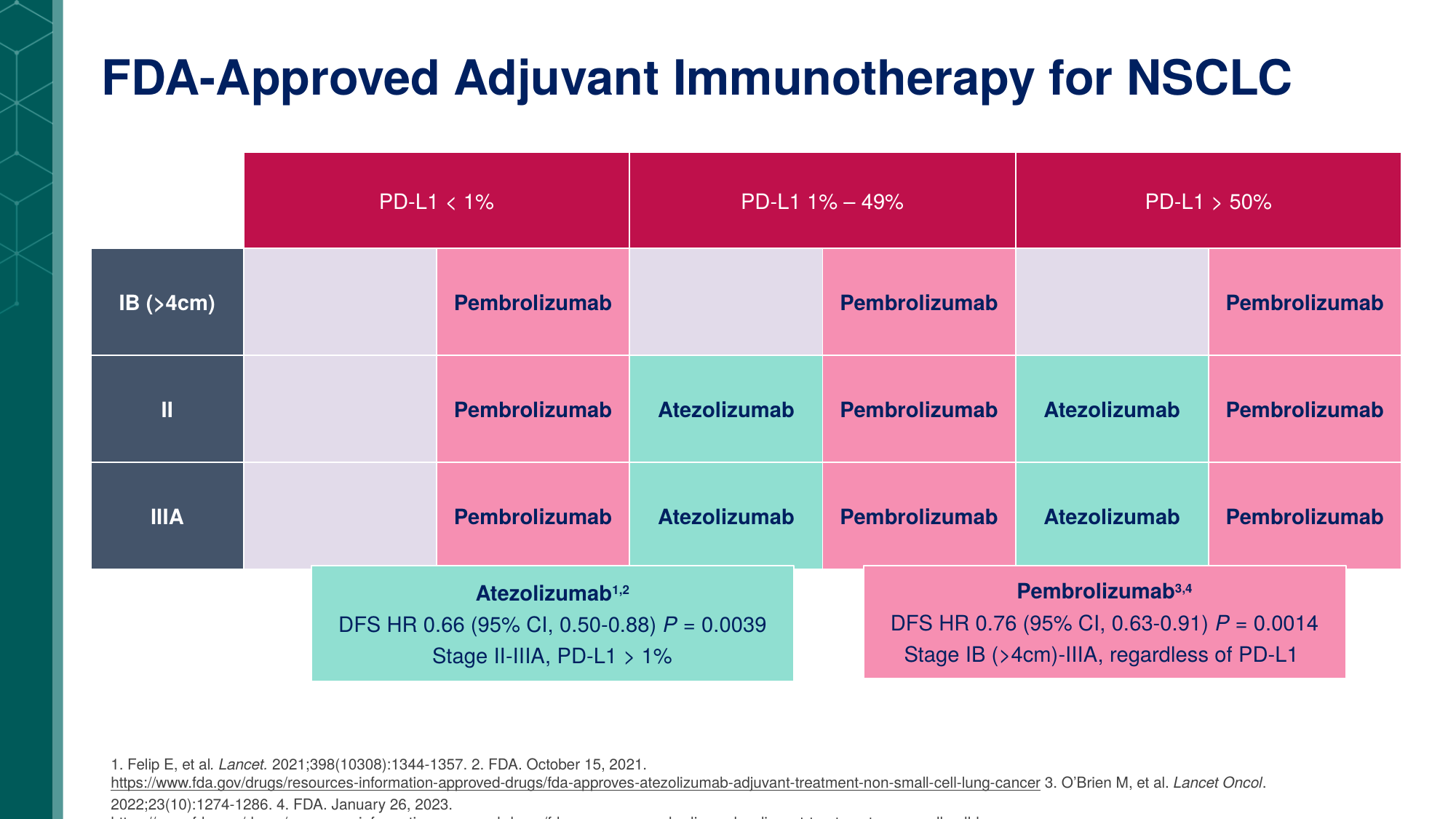

# FDA-Approved Adjuvant Immunotherapy for NSCLC
|  | PD-L1 < 1% |  | PD-L1 1% – 49% |  | PD-L1 > 50% |  |
| --- | --- | --- | --- | --- | --- | --- |
| IB (>4cm) |  | Pembrolizumab |  | Pembrolizumab |  | Pembrolizumab |
| II |  | Pembrolizumab | Atezolizumab | Pembrolizumab | Atezolizumab | Pembrolizumab |
| IIIA |  | Pembrolizumab | Atezolizumab | Pembrolizumab | Atezolizumab | Pembrolizumab |
Pembrolizumab3,4
DFS HR 0.76 (95% CI, 0.63-0.91) P = 0.0014
Stage IB (>4cm)-IIIA, regardless of PD-L1
Atezolizumab1,2
DFS HR 0.66 (95% CI, 0.50-0.88) P = 0.0039
Stage II-IIIA, PD-L1 > 1%
1. Felip E, et al. Lancet. 2021;398(10308):1344-1357. 2. FDA. October 15, 2021. https://www.fda.gov/drugs/resources-information-approved-drugs/fda-approves-atezolizumab-adjuvant-treatment-non-small-cell-lung-cancer 3. O’Brien M, et al. Lancet Oncol. 2022;23(10):1274-1286. 4. FDA. January 26, 2023. https://www.fda.gov/drugs/resources-information-approved-drugs/fda-approves-pembrolizumab-adjuvant-treatment-non-small-cell-lung-cancer